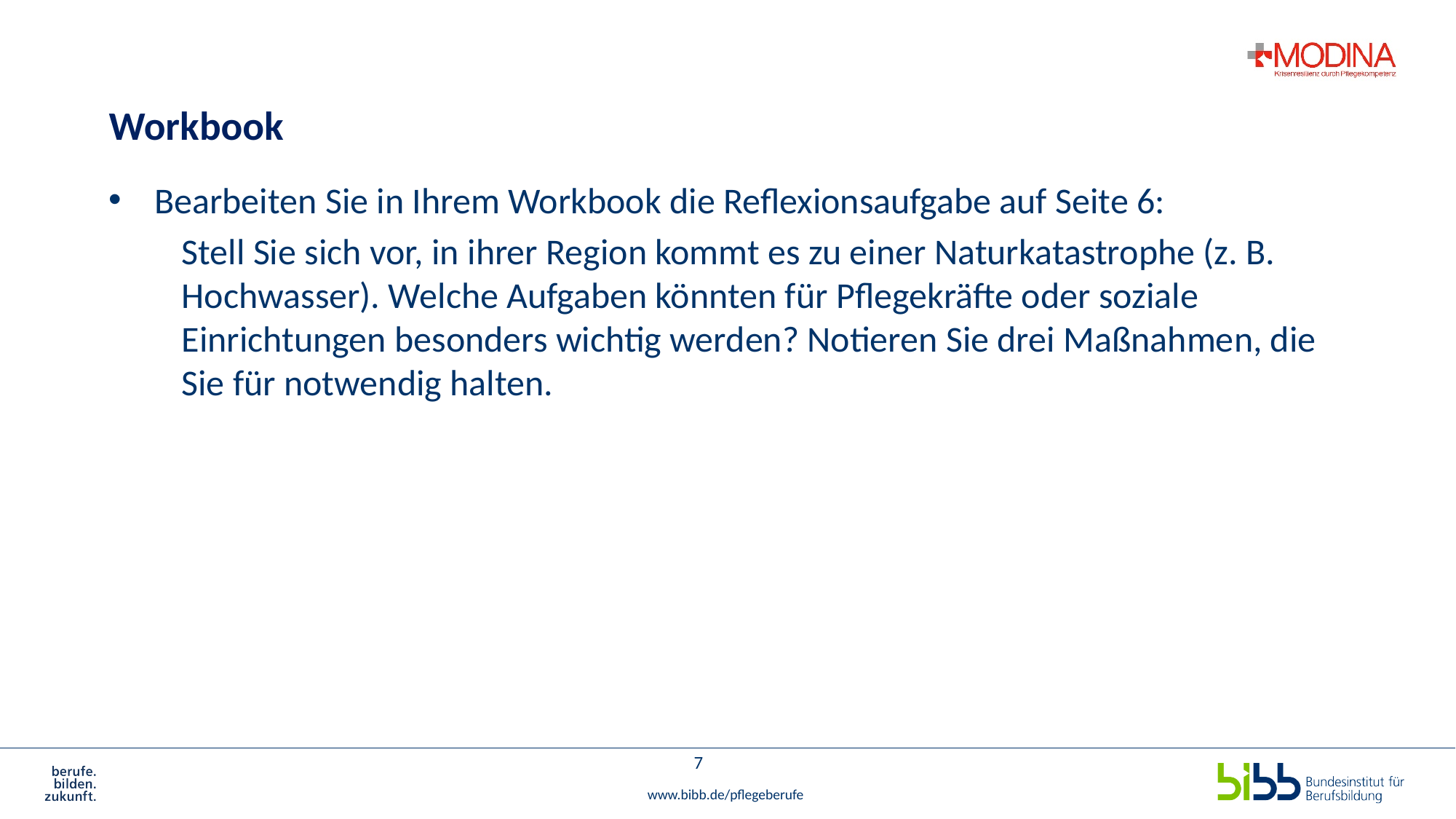

# Workbook
Bearbeiten Sie in Ihrem Workbook die Reflexionsaufgabe auf Seite 6:
Stell Sie sich vor, in ihrer Region kommt es zu einer Naturkatastrophe (z. B. Hochwasser). Welche Aufgaben könnten für Pflegekräfte oder soziale Einrichtungen besonders wichtig werden? Notieren Sie drei Maßnahmen, die Sie für notwendig halten.